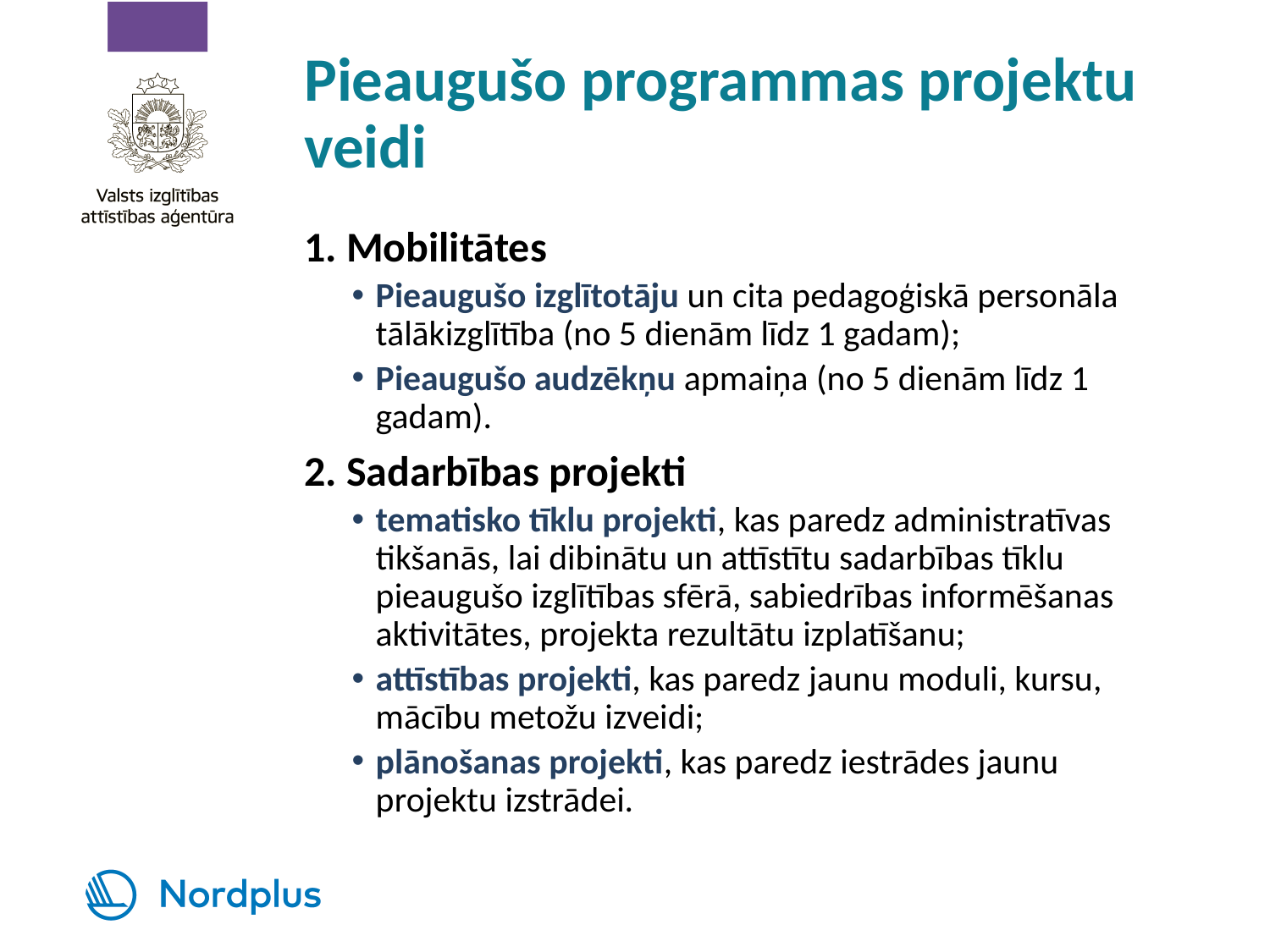

# Pieaugušo programmas projektu veidi
1. Mobilitātes
Pieaugušo izglītotāju un cita pedagoģiskā personāla tālākizglītība (no 5 dienām līdz 1 gadam);
Pieaugušo audzēkņu apmaiņa (no 5 dienām līdz 1 gadam).
2. Sadarbības projekti
tematisko tīklu projekti, kas paredz administratīvas tikšanās, lai dibinātu un attīstītu sadarbības tīklu pieaugušo izglītības sfērā, sabiedrības informēšanas aktivitātes, projekta rezultātu izplatīšanu;
attīstības projekti, kas paredz jaunu moduli, kursu, mācību metožu izveidi;
plānošanas projekti, kas paredz iestrādes jaunu projektu izstrādei.